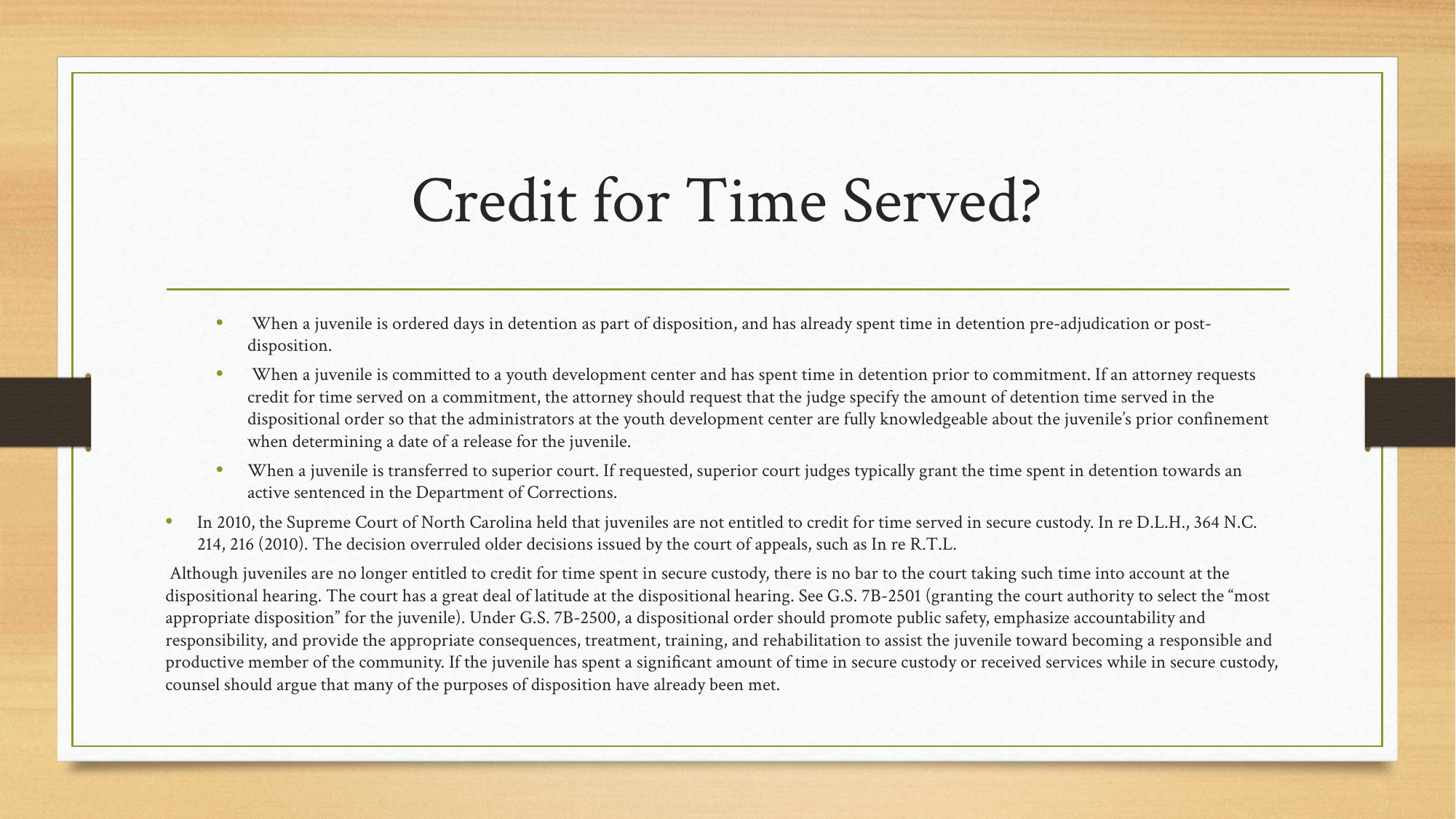

# Credit for Time Served?
 When a juvenile is ordered days in detention as part of disposition, and has already spent time in detention pre-adjudication or post-disposition.
 When a juvenile is committed to a youth development center and has spent time in detention prior to commitment. If an attorney requests credit for time served on a commitment, the attorney should request that the judge specify the amount of detention time served in the dispositional order so that the administrators at the youth development center are fully knowledgeable about the juvenile’s prior confinement when determining a date of a release for the juvenile.
When a juvenile is transferred to superior court. If requested, superior court judges typically grant the time spent in detention towards an active sentenced in the Department of Corrections.
In 2010, the Supreme Court of North Carolina held that juveniles are not entitled to credit for time served in secure custody. In re D.L.H., 364 N.C. 214, 216 (2010). The decision overruled older decisions issued by the court of appeals, such as In re R.T.L.
 Although juveniles are no longer entitled to credit for time spent in secure custody, there is no bar to the court taking such time into account at the dispositional hearing. The court has a great deal of latitude at the dispositional hearing. See G.S. 7B-2501 (granting the court authority to select the “most appropriate disposition” for the juvenile). Under G.S. 7B-2500, a dispositional order should promote public safety, emphasize accountability and responsibility, and provide the appropriate consequences, treatment, training, and rehabilitation to assist the juvenile toward becoming a responsible and productive member of the community. If the juvenile has spent a significant amount of time in secure custody or received services while in secure custody, counsel should argue that many of the purposes of disposition have already been met.